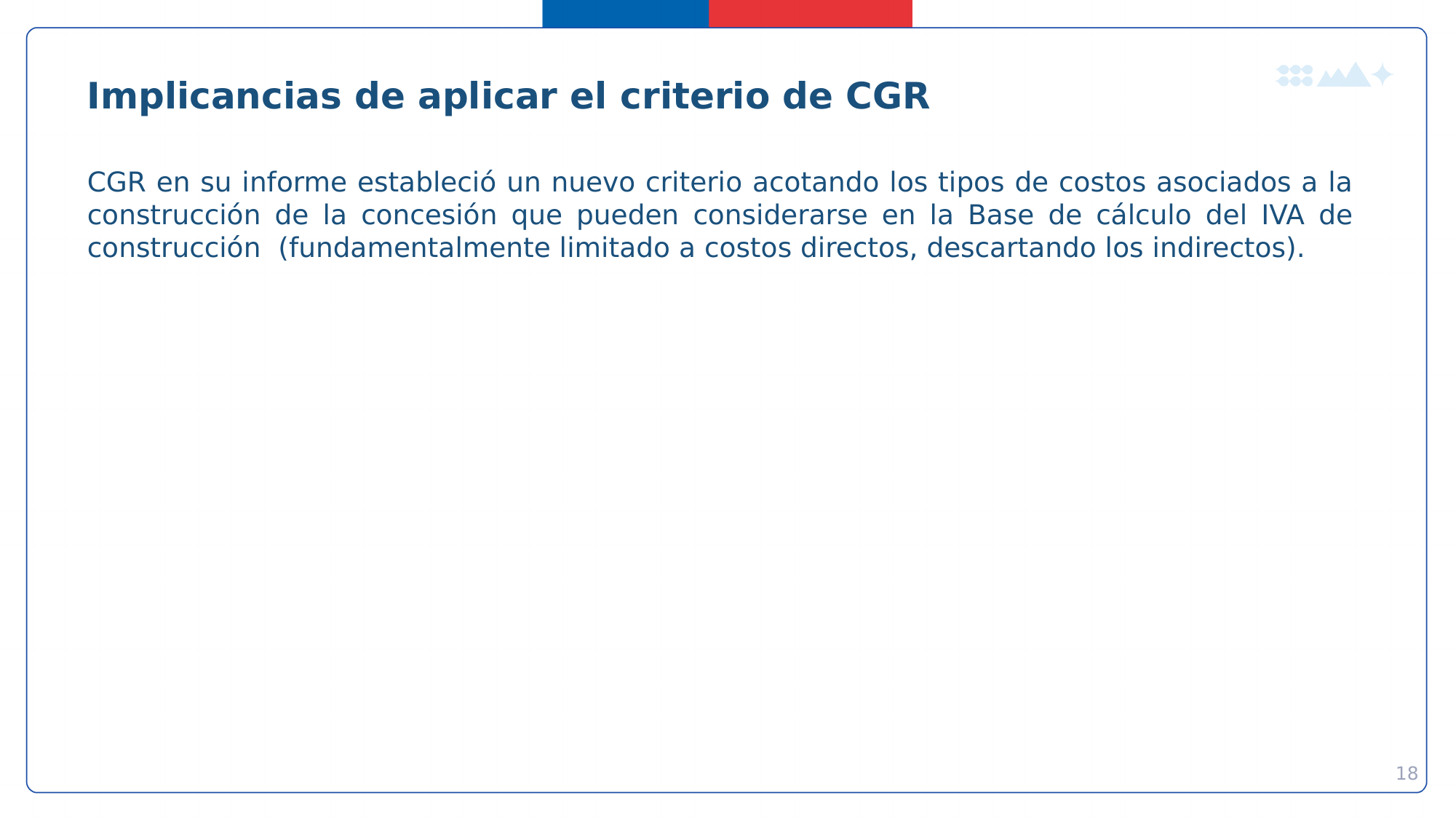

Implicancias de aplicar el criterio de CGR
CGR en su informe estableció un nuevo criterio acotando los tipos de costos asociados a la construcción de la concesión que pueden considerarse en la Base de cálculo del IVA de construcción  (fundamentalmente limitado a costos directos, descartando los indirectos).
18